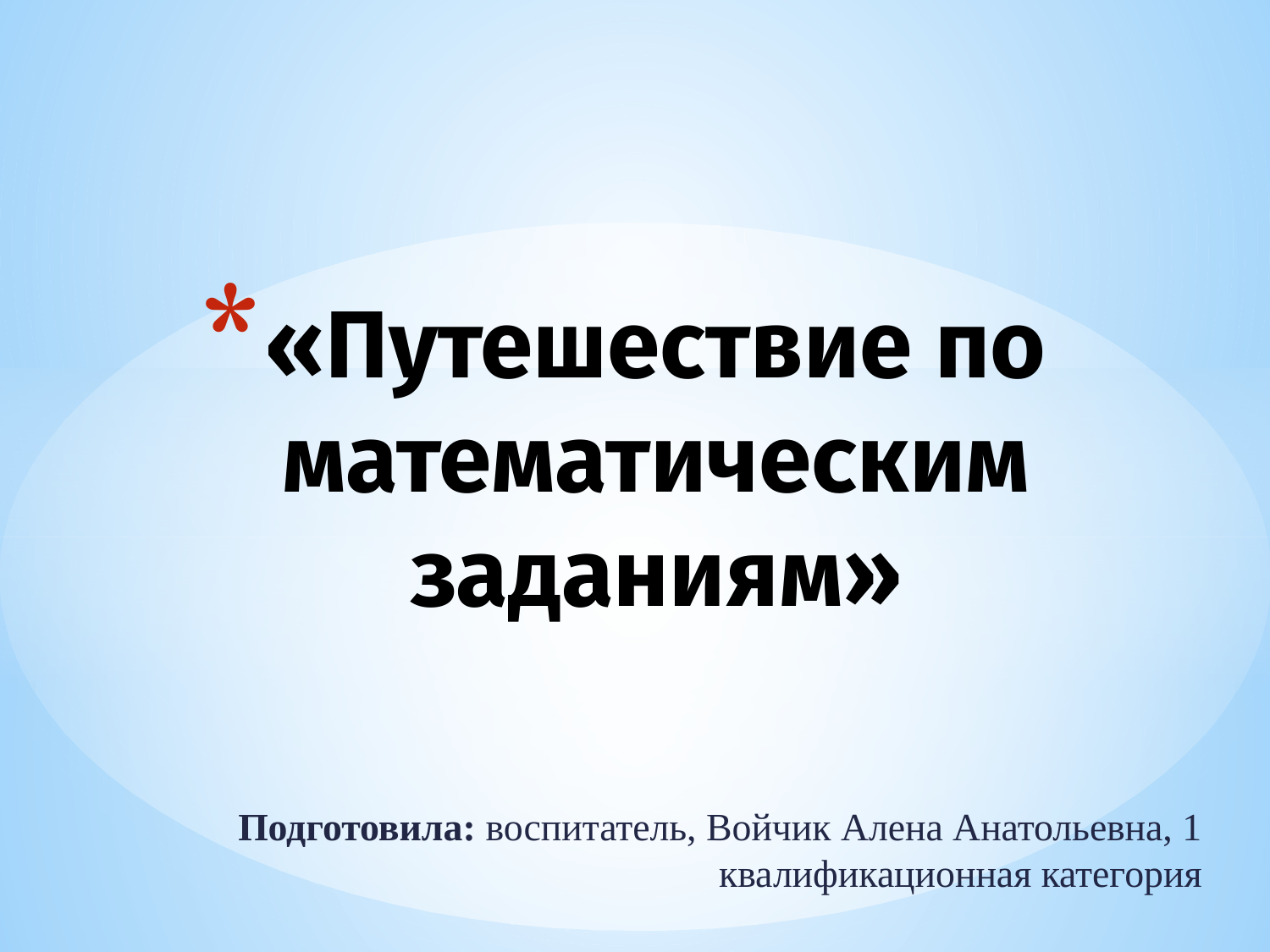

# «Путешествие по математическим заданиям»
Подготовила: воспитатель, Войчик Алена Анатольевна, 1 квалификационная категория